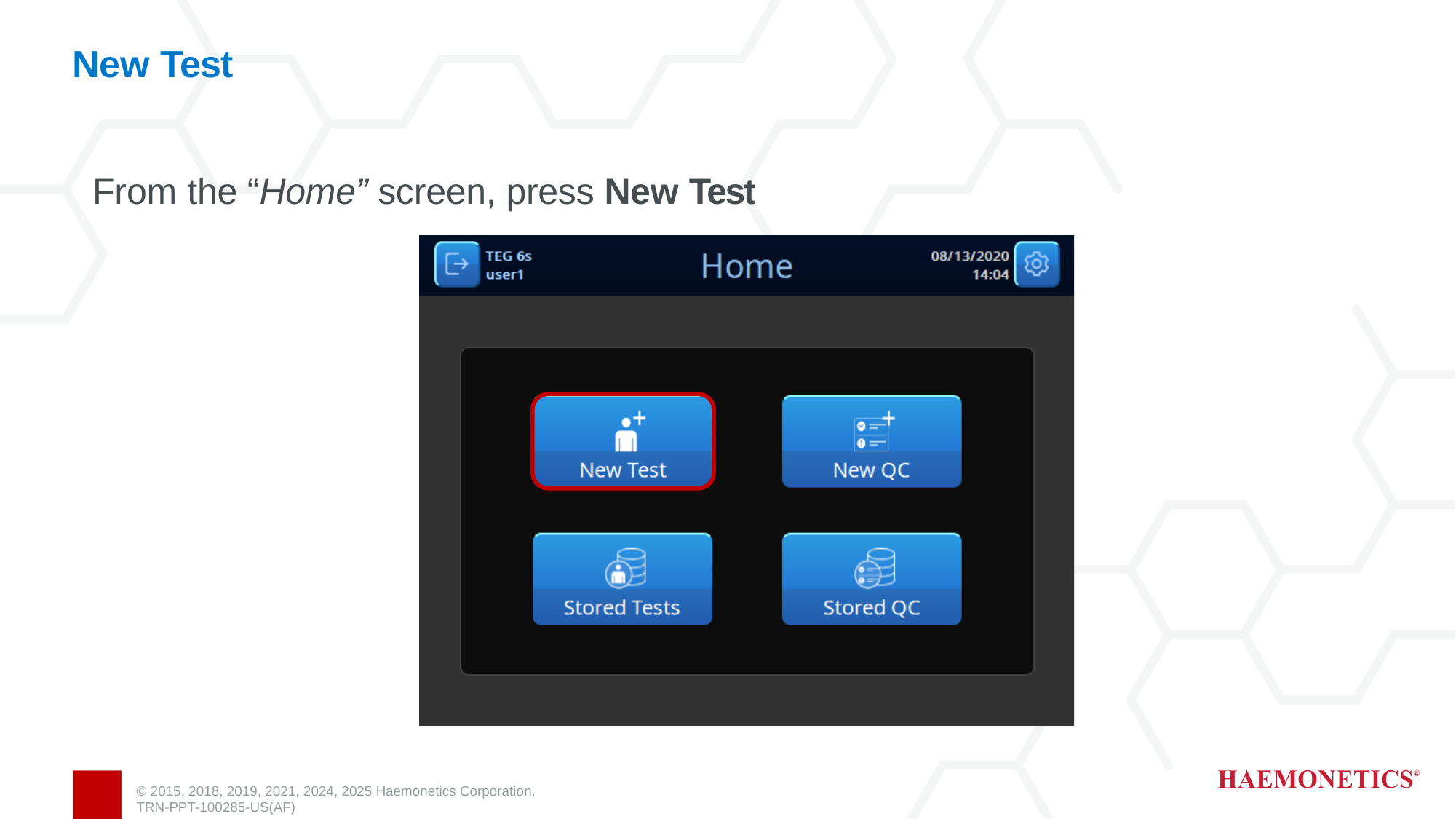

# New Test
From the “Home” screen, press New Test